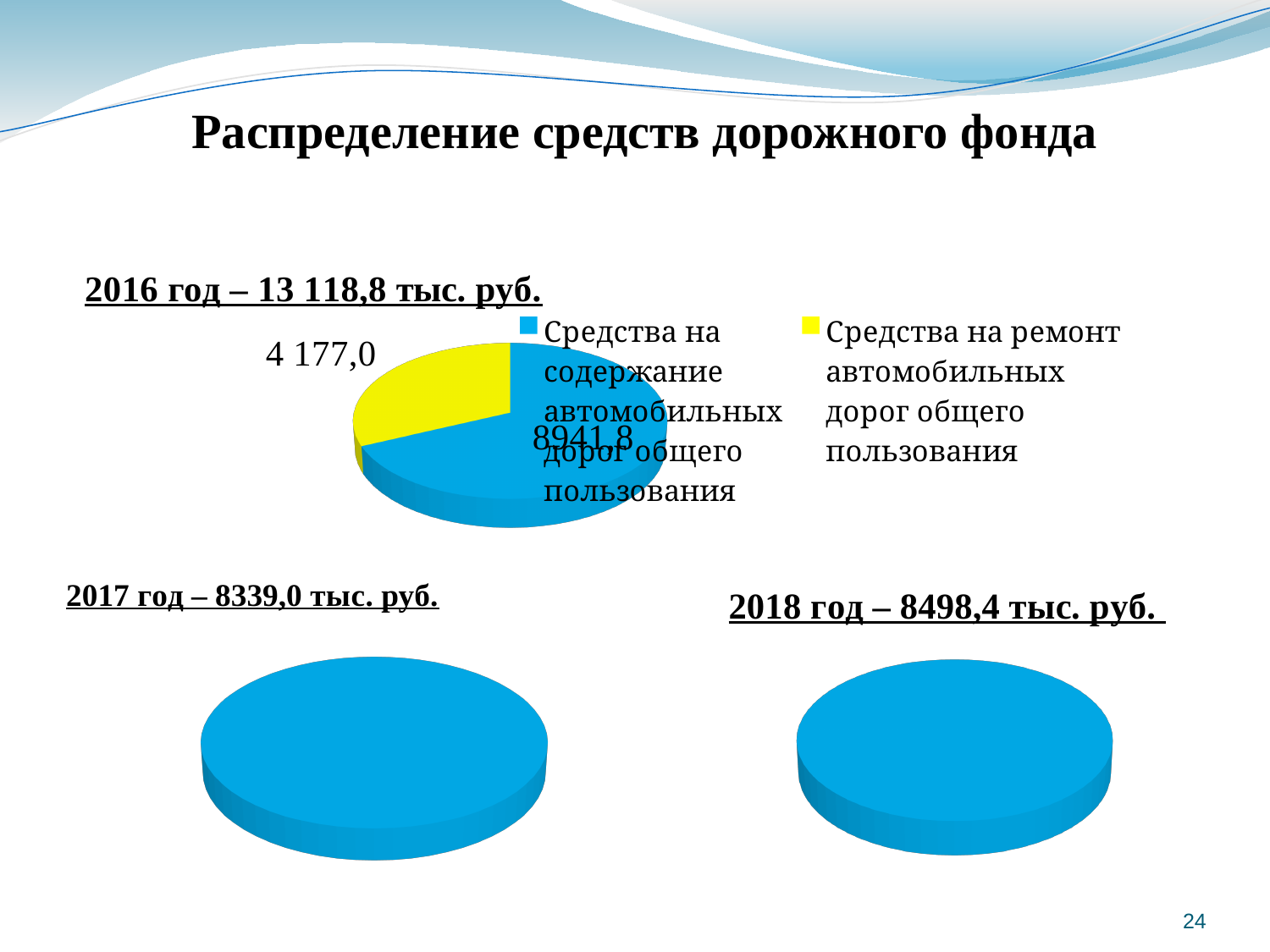

# Распределение средств дорожного фонда

[unsupported chart]

[unsupported chart]

[unsupported chart]

24